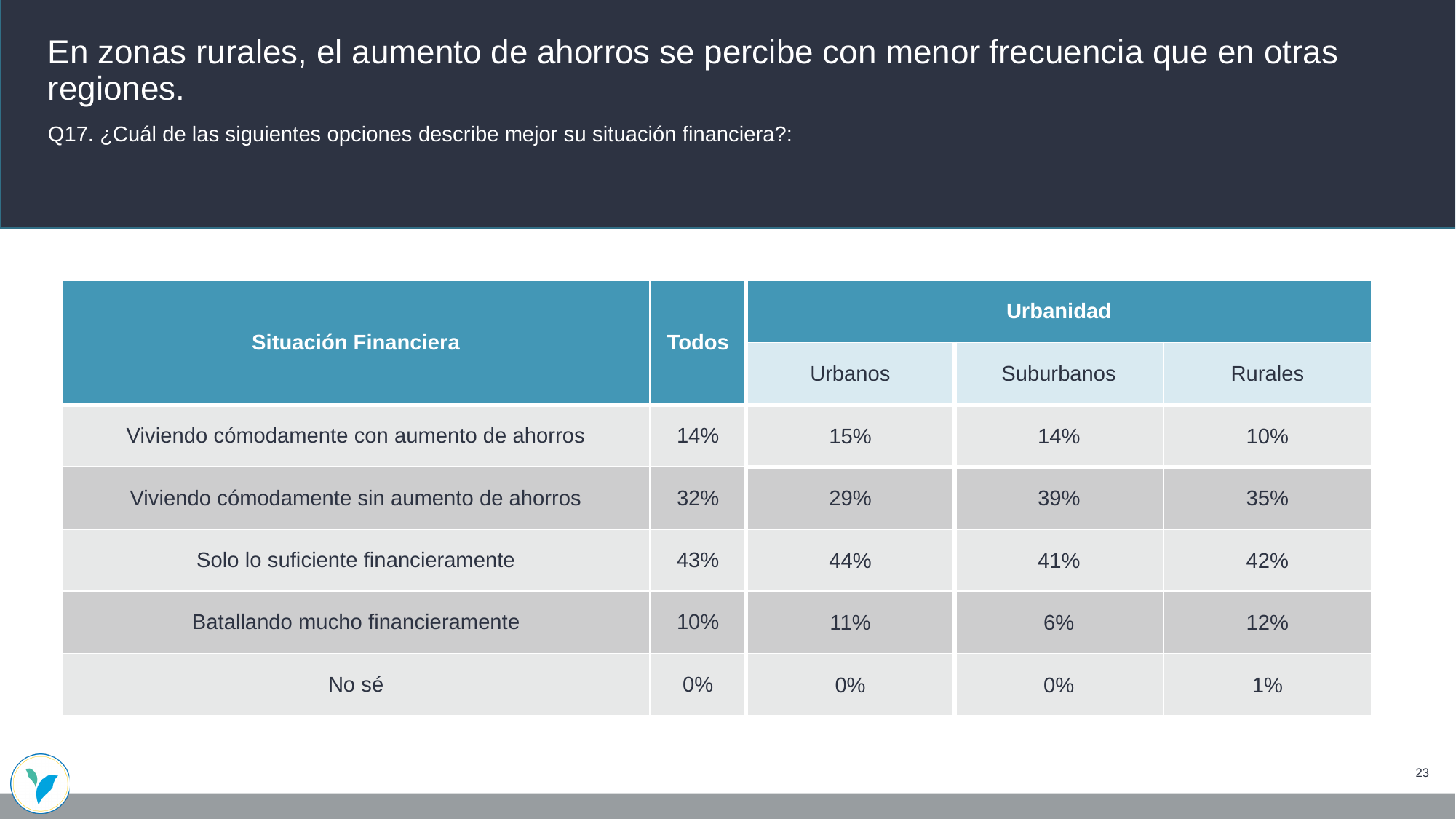

En zonas rurales, el aumento de ahorros se percibe con menor frecuencia que en otras regiones.
Q17. ¿Cuál de las siguientes opciones describe mejor su situación financiera?:
| Situación Financiera | Todos | Urbanidad |  |  |
| --- | --- | --- | --- | --- |
|  |  | Urbanos | Suburbanos | Rurales |
| Viviendo cómodamente con aumento de ahorros | 14% | 15% | 14% | 10% |
| Viviendo cómodamente sin aumento de ahorros | 32% | 29% | 39% | 35% |
| Solo lo suficiente financieramente | 43% | 44% | 41% | 42% |
| Batallando mucho financieramente | 10% | 11% | 6% | 12% |
| No sé | 0% | 0% | 0% | 1% |
23